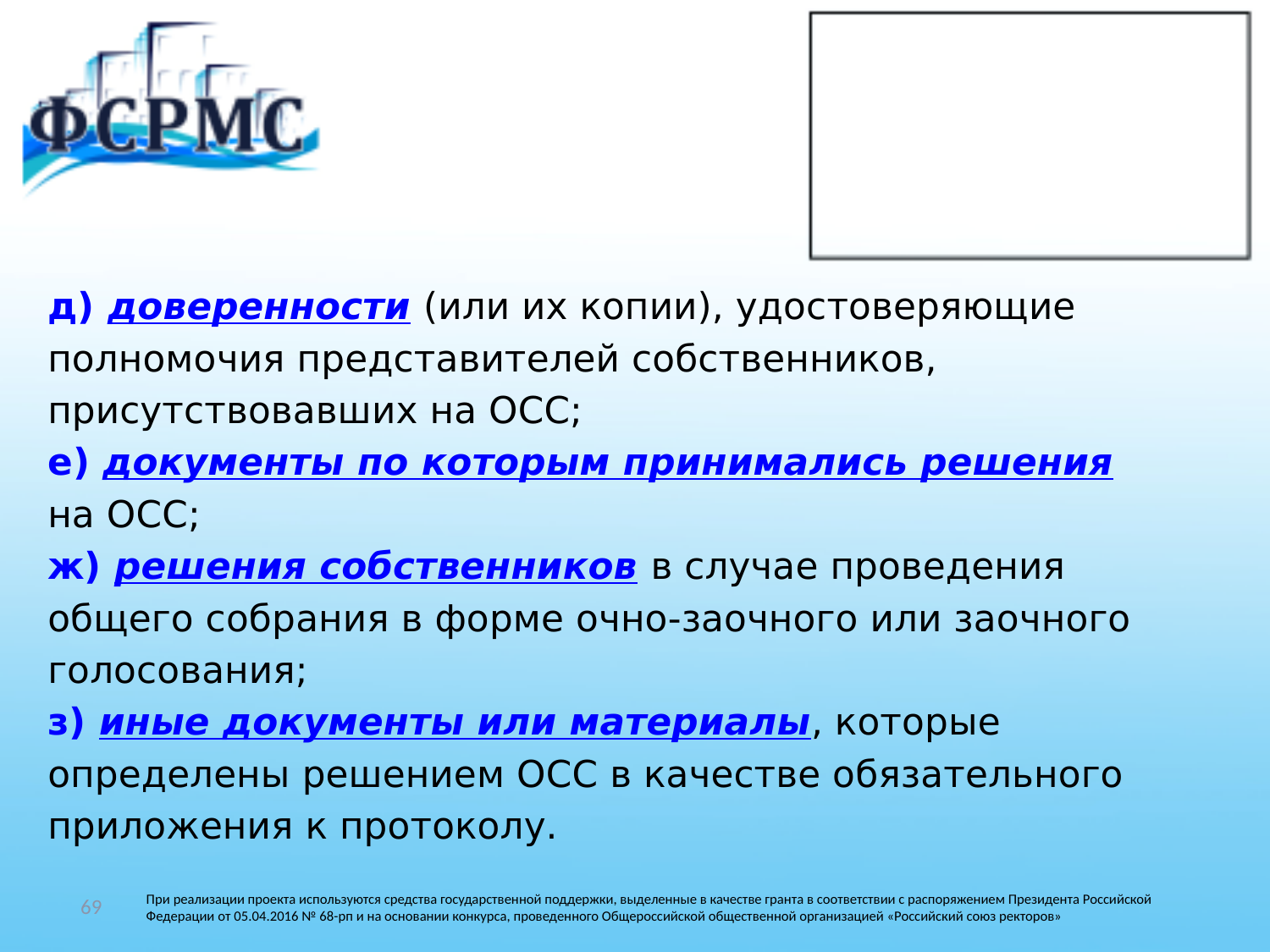

#
д) доверенности (или их копии), удостоверяющие
полномочия представителей собственников,
присутствовавших на ОСС;
е) документы по которым принимались решения
на ОСС;
ж) решения собственников в случае проведения
общего собрания в форме очно-заочного или заочного
голосования;
з) иные документы или материалы, которые
определены решением ОСС в качестве обязательного
приложения к протоколу.

69